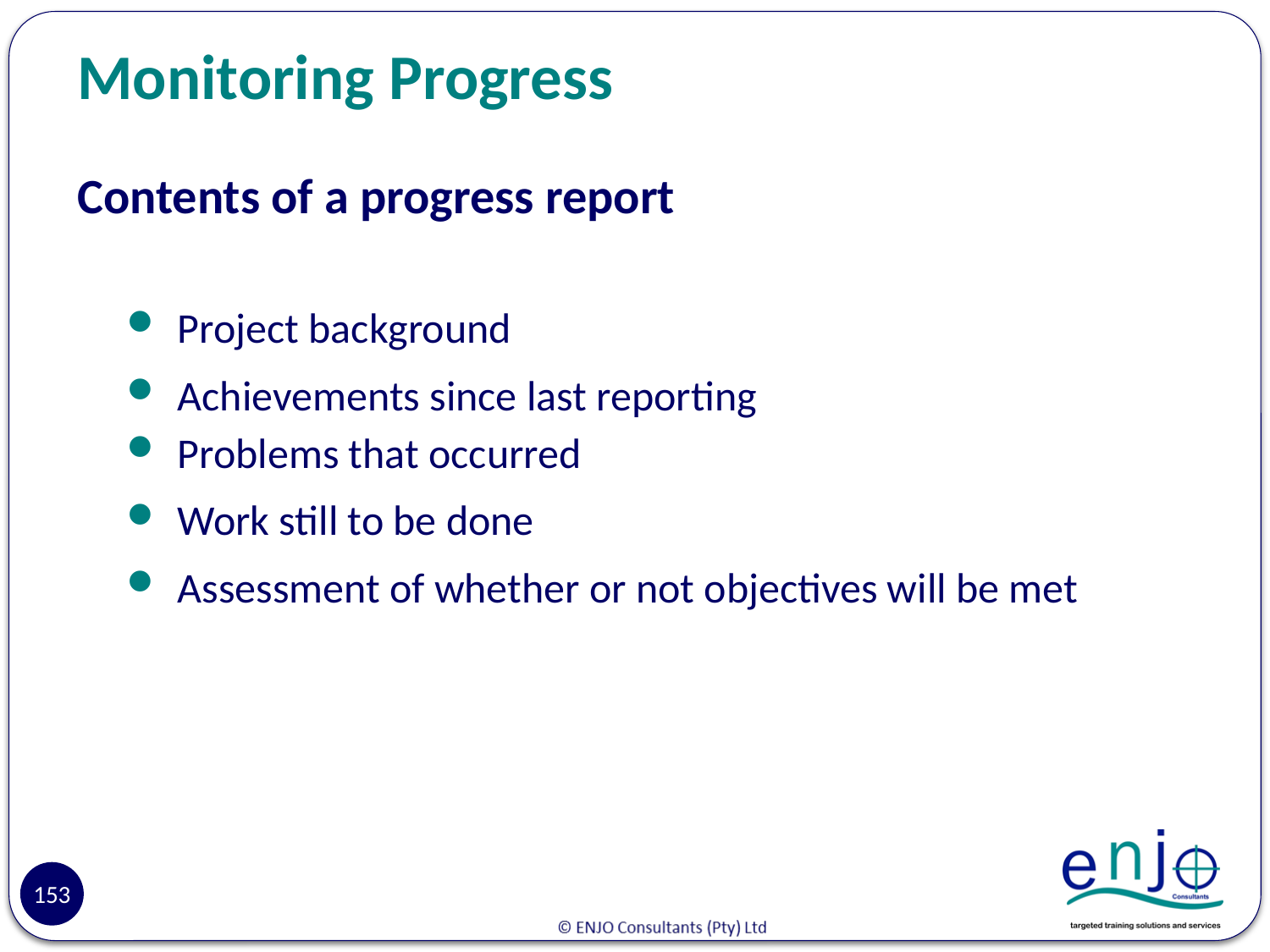

# Monitoring Progress
Contents of a progress report

Project background
Achievements since last reporting
Problems that occurred
Work still to be done
Assessment of whether or not objectives will be met

153